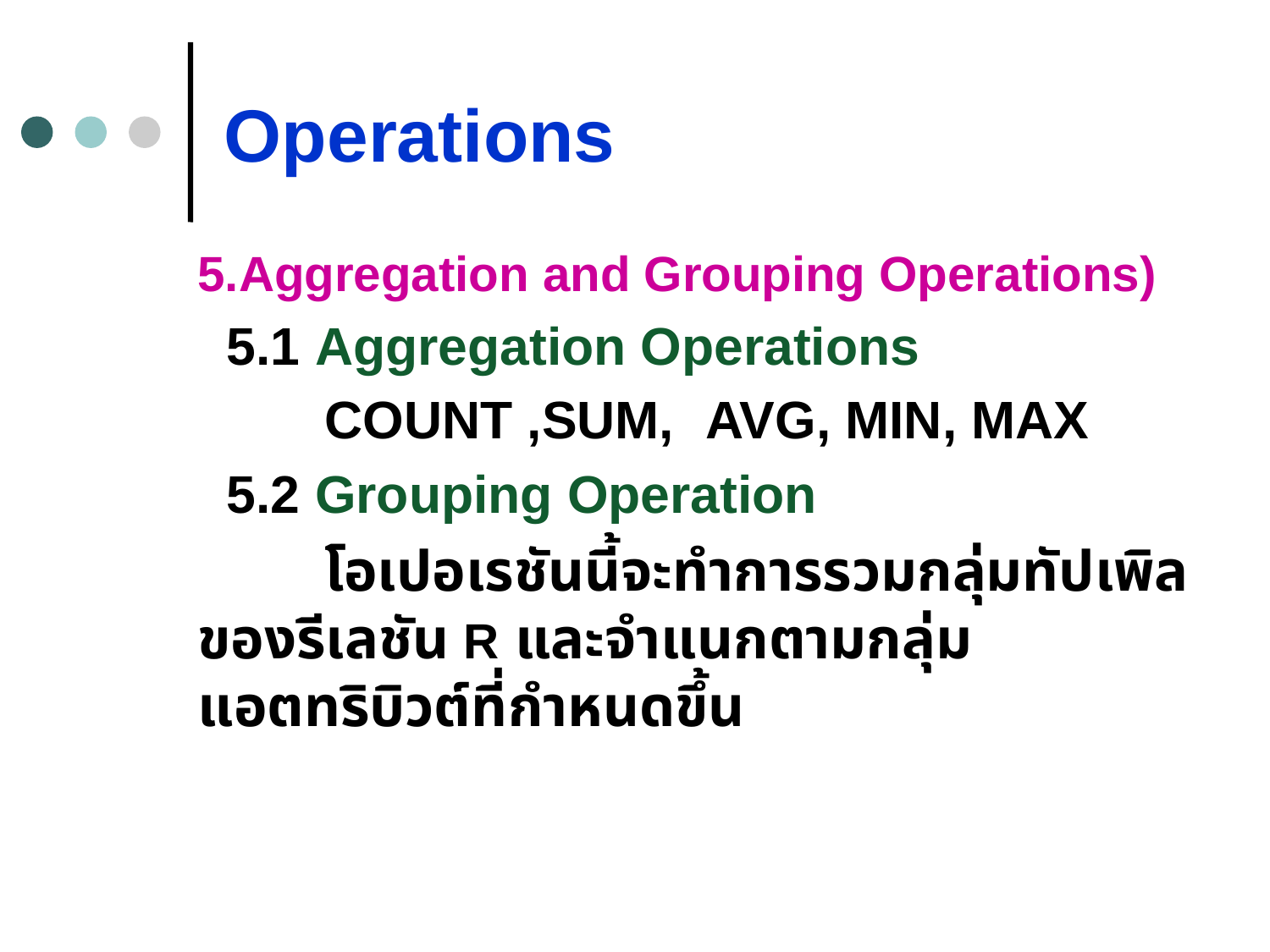

# Operations
5.Aggregation and Grouping Operations)
  5.1 Aggregation Operations
	COUNT ,SUM,	AVG, MIN, MAX
  5.2 Grouping Operation
	โอเปอเรชันนี้จะทำการรวมกลุ่มทัปเพิลของรีเลชัน R และจำแนกตามกลุ่มแอตทริบิวต์ที่กำหนดขึ้น